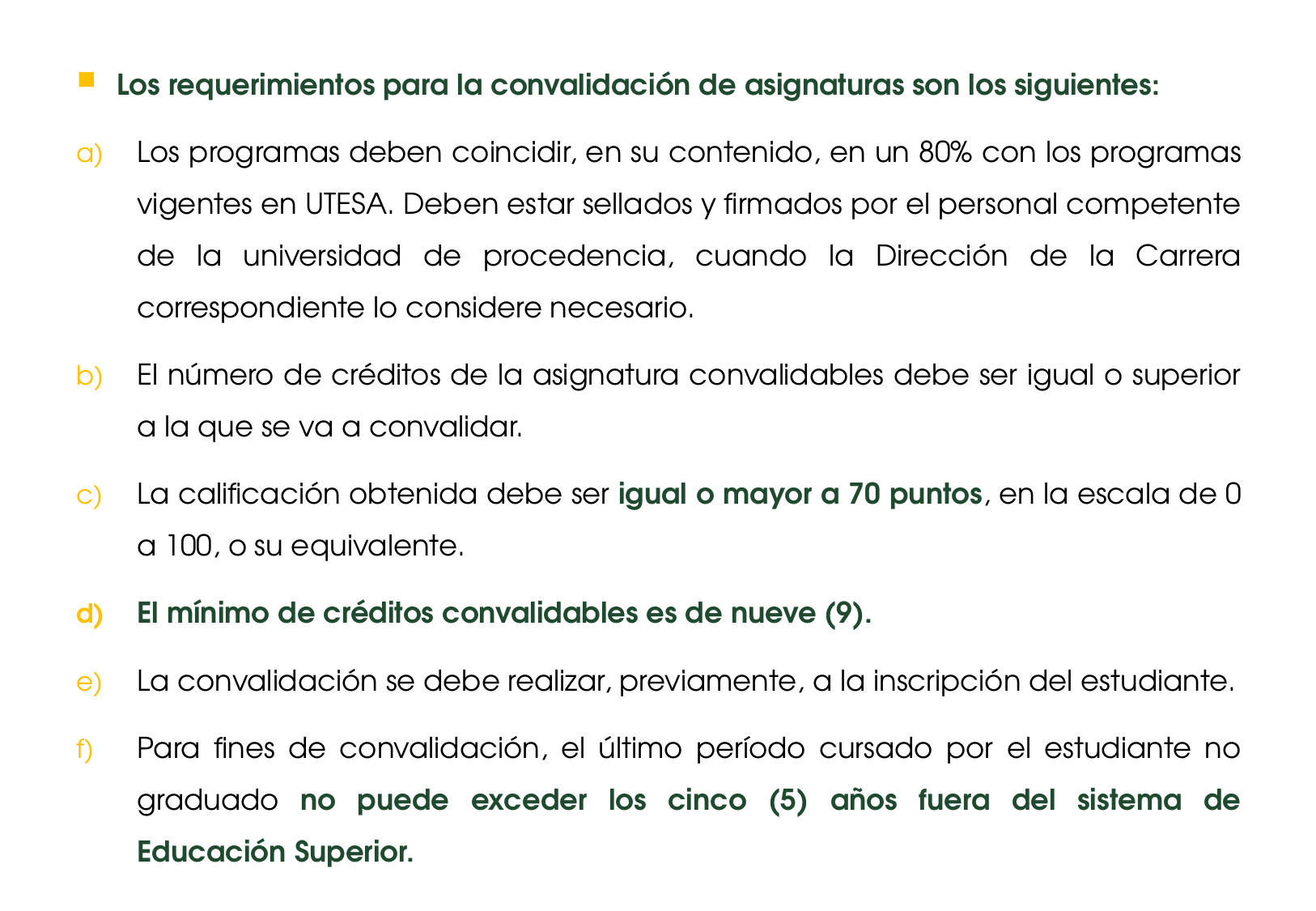

Los requerimientos para la convalidación de asignaturas son los siguientes:
Los programas deben coincidir, en su contenido, en un 80% con los programas vigentes en UTESA. Deben estar sellados y firmados por el personal competente de la universidad de procedencia, cuando la Dirección de la Carrera correspondiente lo considere necesario.
El número de créditos de la asignatura convalidables debe ser igual o superior a la que se va a convalidar.
La calificación obtenida debe ser igual o mayor a 70 puntos, en la escala de 0 a 100, o su equivalente.
El mínimo de créditos convalidables es de nueve (9).
La convalidación se debe realizar, previamente, a la inscripción del estudiante.
Para fines de convalidación, el último período cursado por el estudiante no graduado no puede exceder los cinco (5) años fuera del sistema de Educación Superior.